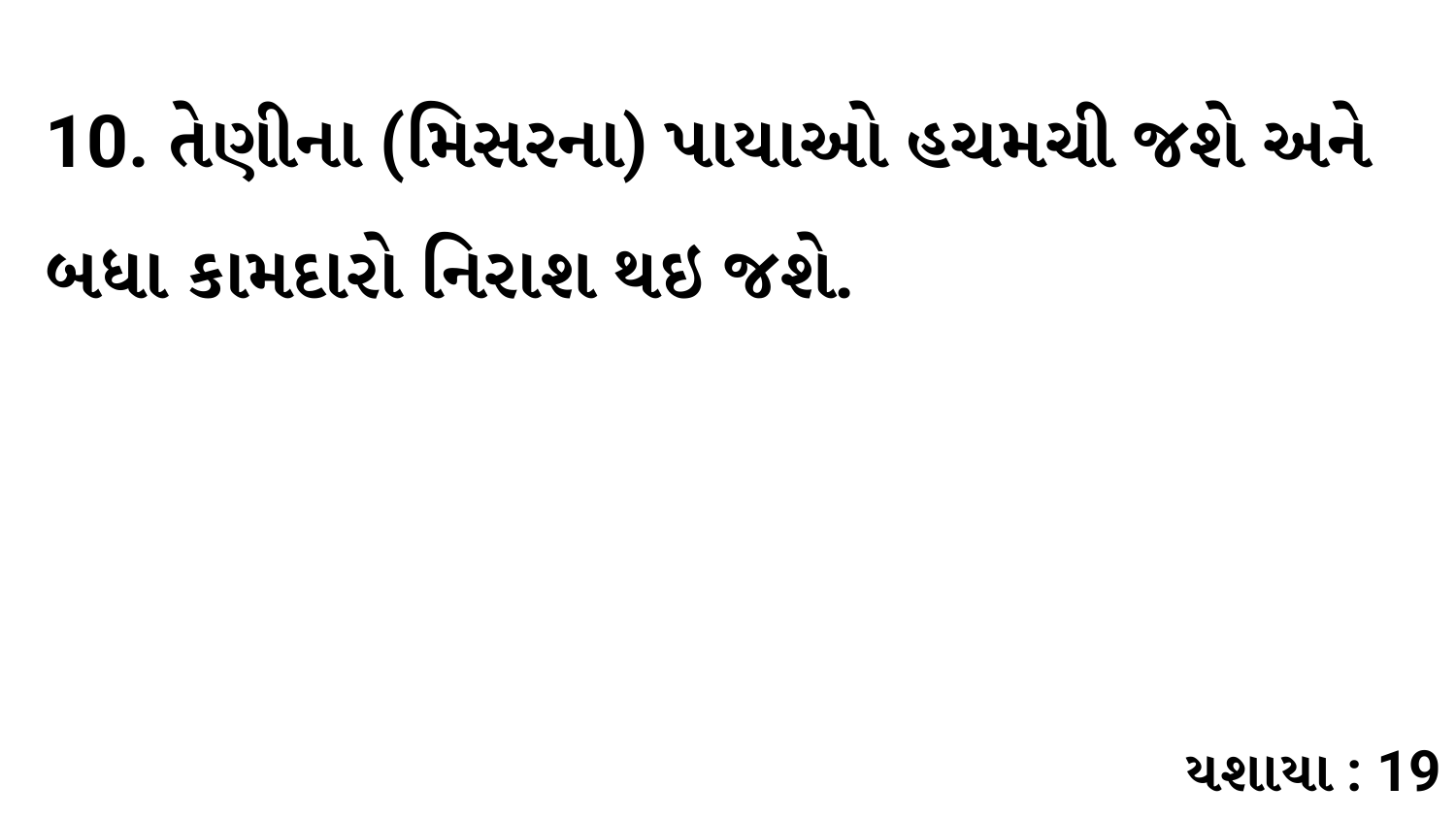

10. તેણીના (મિસરના) પાયાઓ હચમચી જશે અને બધા કામદારો નિરાશ થઇ જશે.
યશાયા : 19